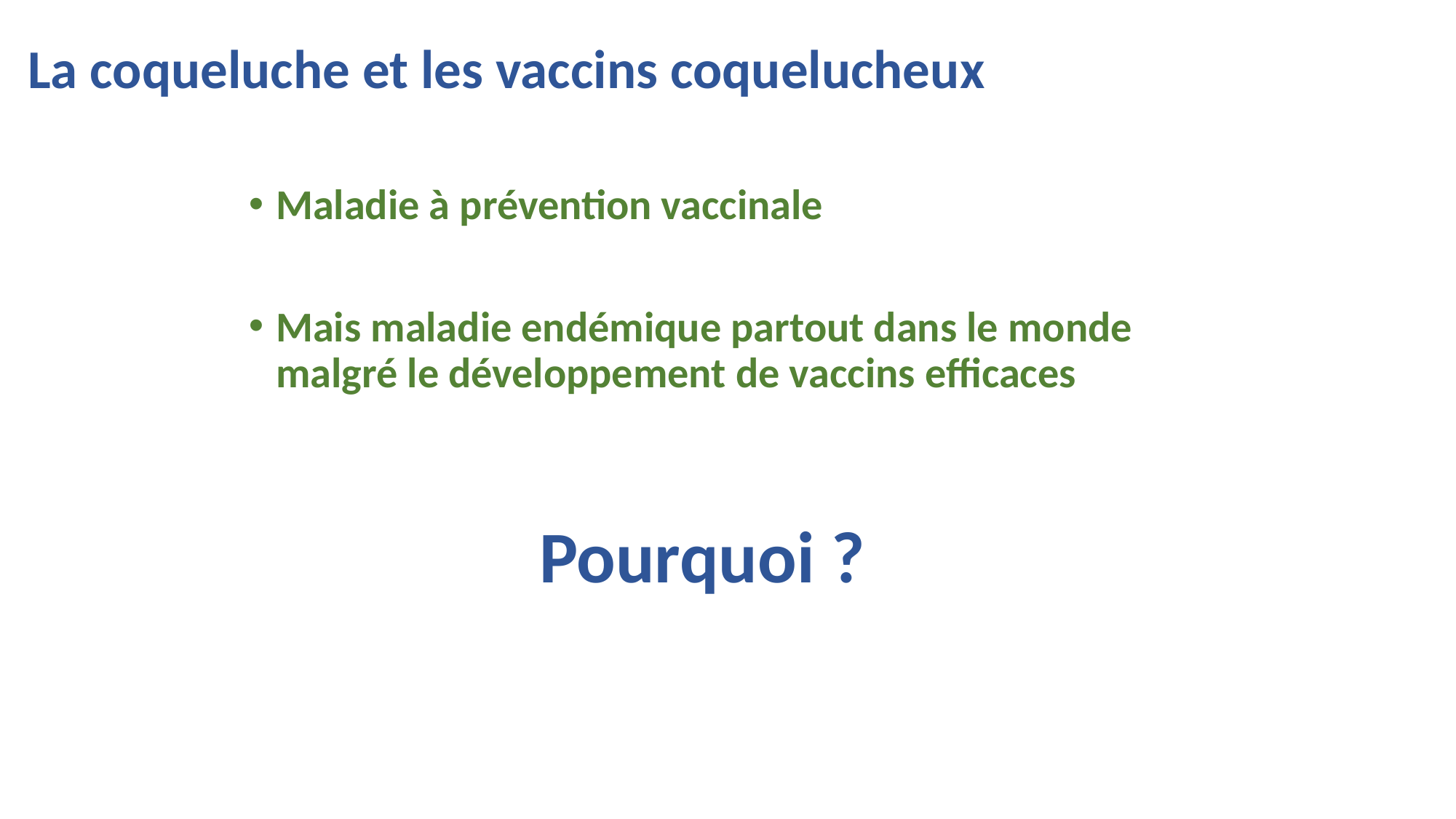

# La coqueluche et les vaccins coquelucheux
Maladie à prévention vaccinale

Mais maladie endémique partout dans le monde malgré le développement de vaccins efficaces

Pourquoi ?